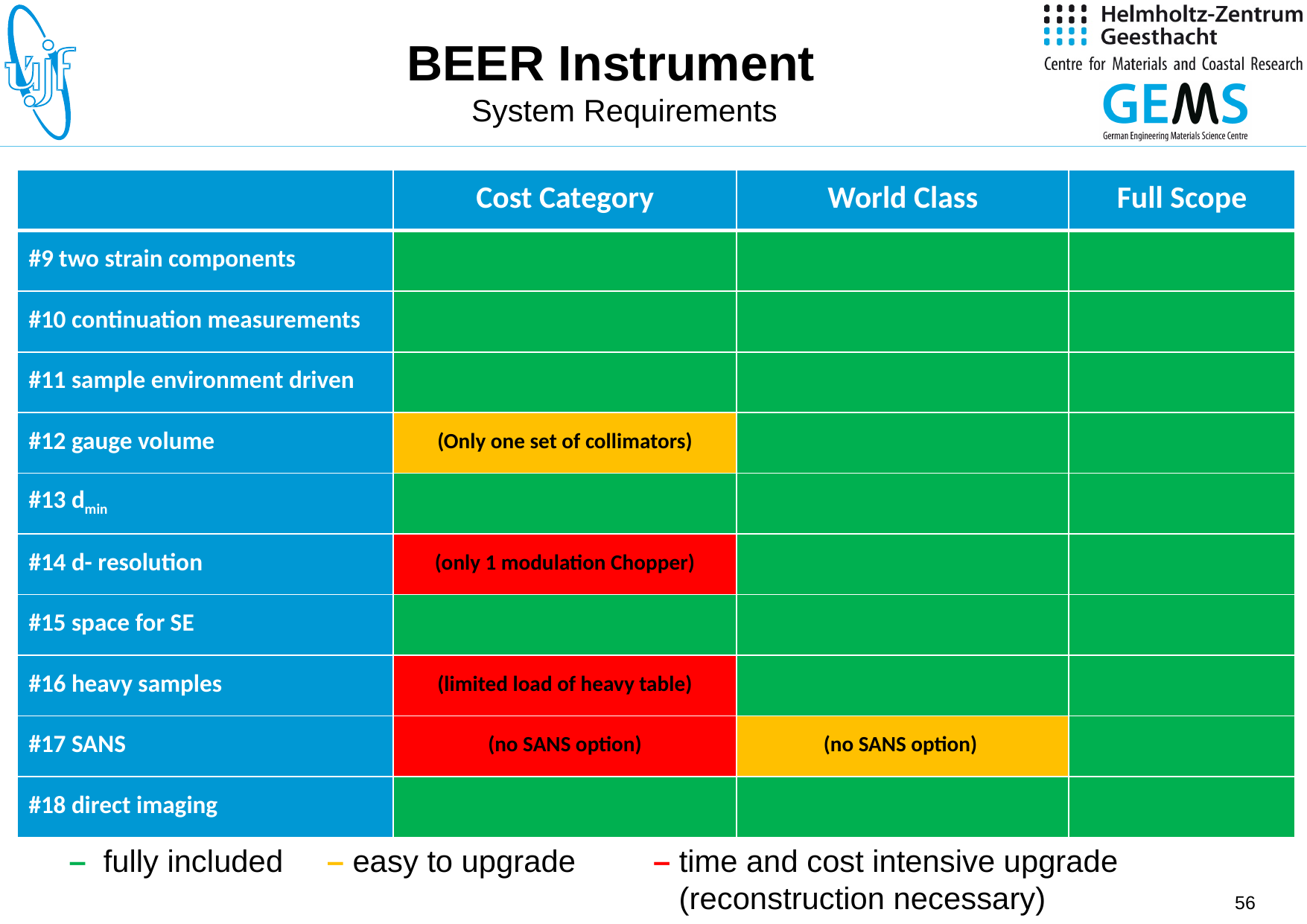

# BEER Instrument System Requirements
|  | Cost Category | World Class | Full Scope |
| --- | --- | --- | --- |
| #9 two strain components |  |  |  |
| #10 continuation measurements |  |  |  |
| #11 sample environment driven |  |  |  |
| #12 gauge volume | (Only one set of collimators) |  |  |
| #13 dmin |  |  |  |
| #14 d- resolution | (only 1 modulation Chopper) |  |  |
| #15 space for SE |  |  |  |
| #16 heavy samples | (limited load of heavy table) |  |  |
| #17 SANS | (no SANS option) | (no SANS option) |  |
| #18 direct imaging |  |  |  |
–  fully included	    – easy to upgrade	   – time and cost intensive upgrade 						      (reconstruction necessary)
56